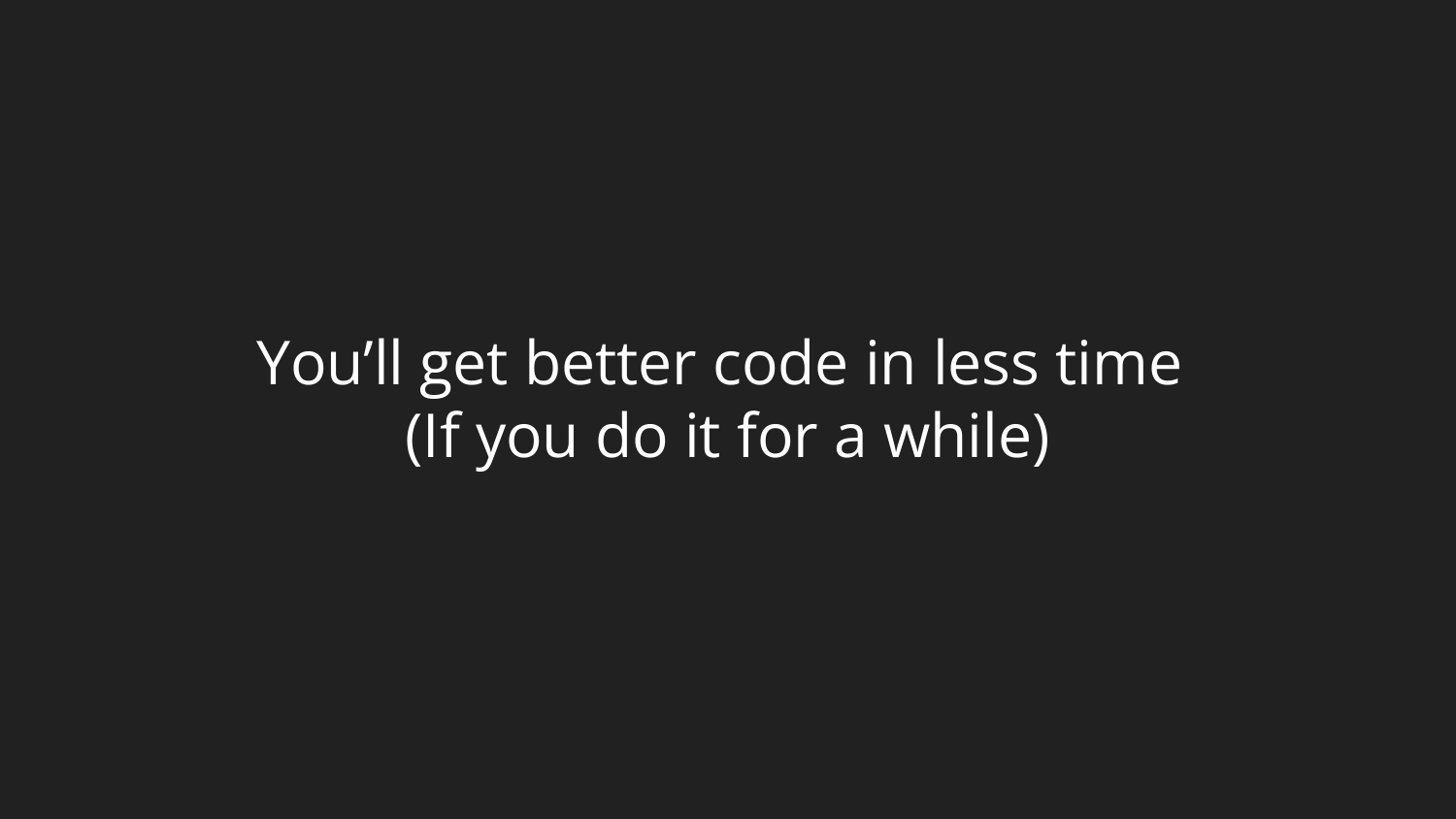

# You’ll get better code in less time
(If you do it for a while)